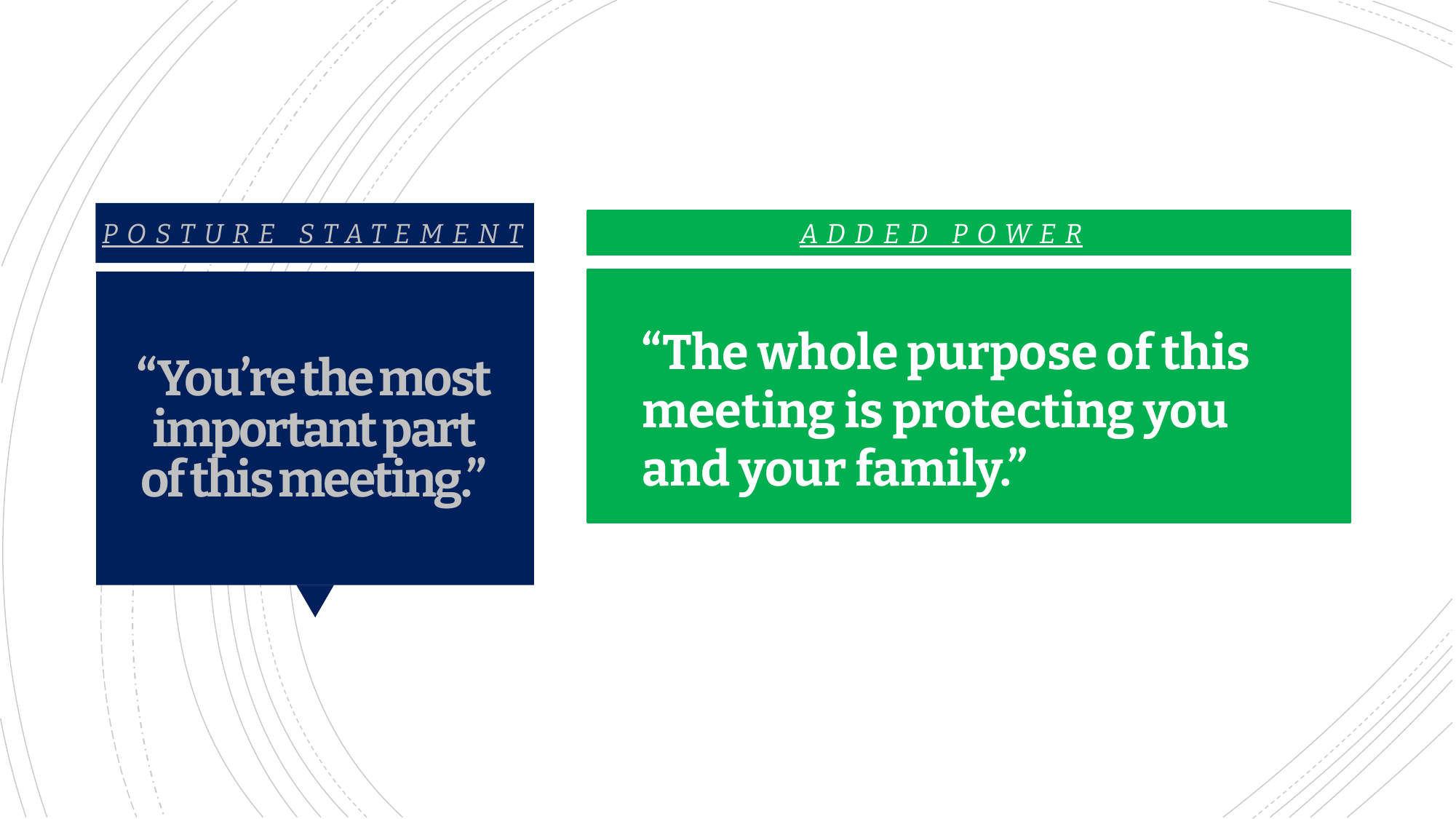

POSTURE STATEMENT

ADDED POWER

# “You’re the most important part of this meeting.”
“The whole purpose of this meeting is protecting you and your family.”